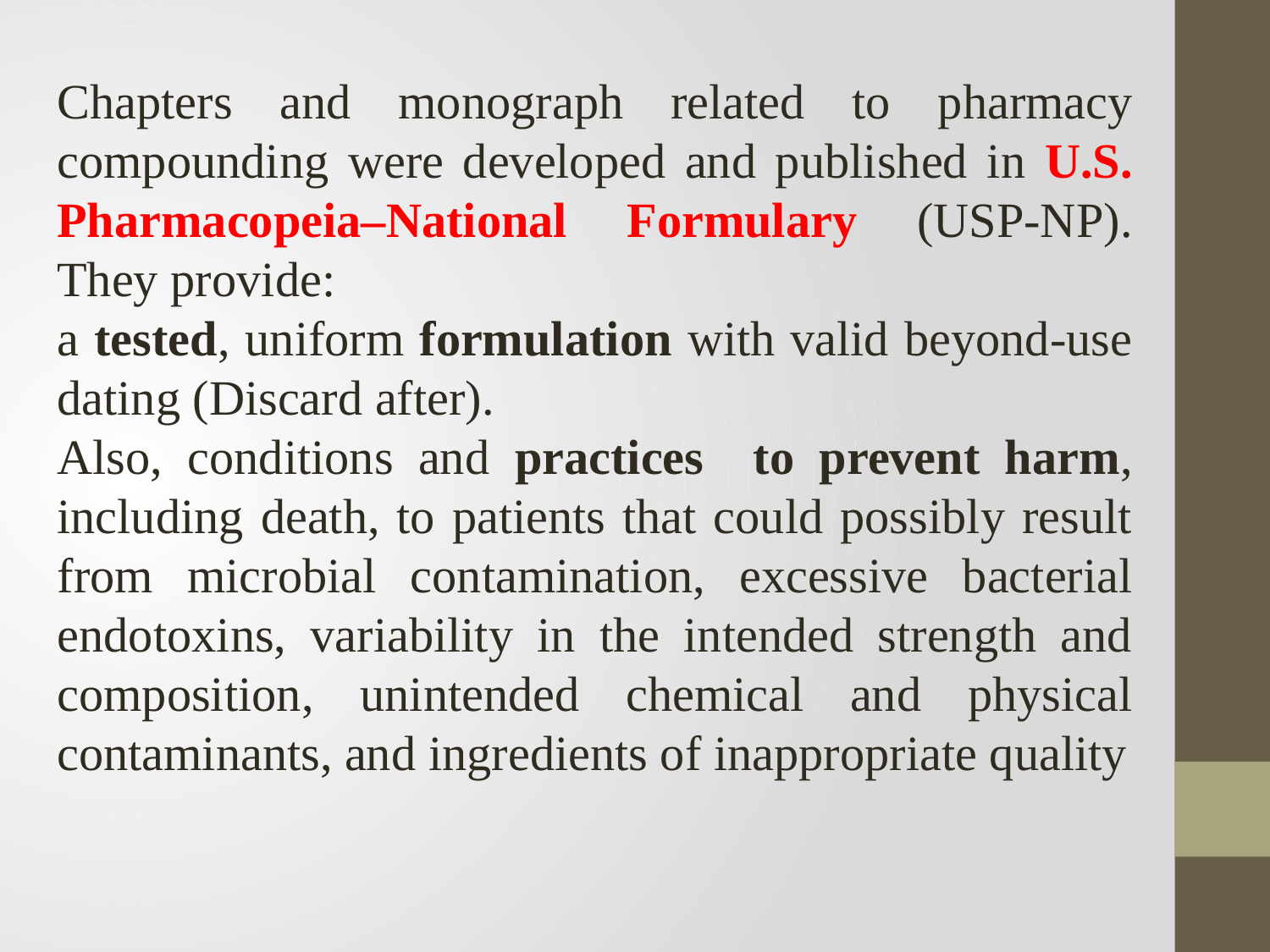

Chapters and monograph related to pharmacy compounding were developed and published in U.S. Pharmacopeia–National Formulary (USP-NP). They provide:
a tested, uniform formulation with valid beyond-use dating (Discard after).
Also, conditions and practices  to prevent harm, including death, to patients that could possibly result from microbial contamination, excessive bacterial endotoxins, variability in the intended strength and composition, unintended chemical and physical contaminants, and ingredients of inappropriate quality